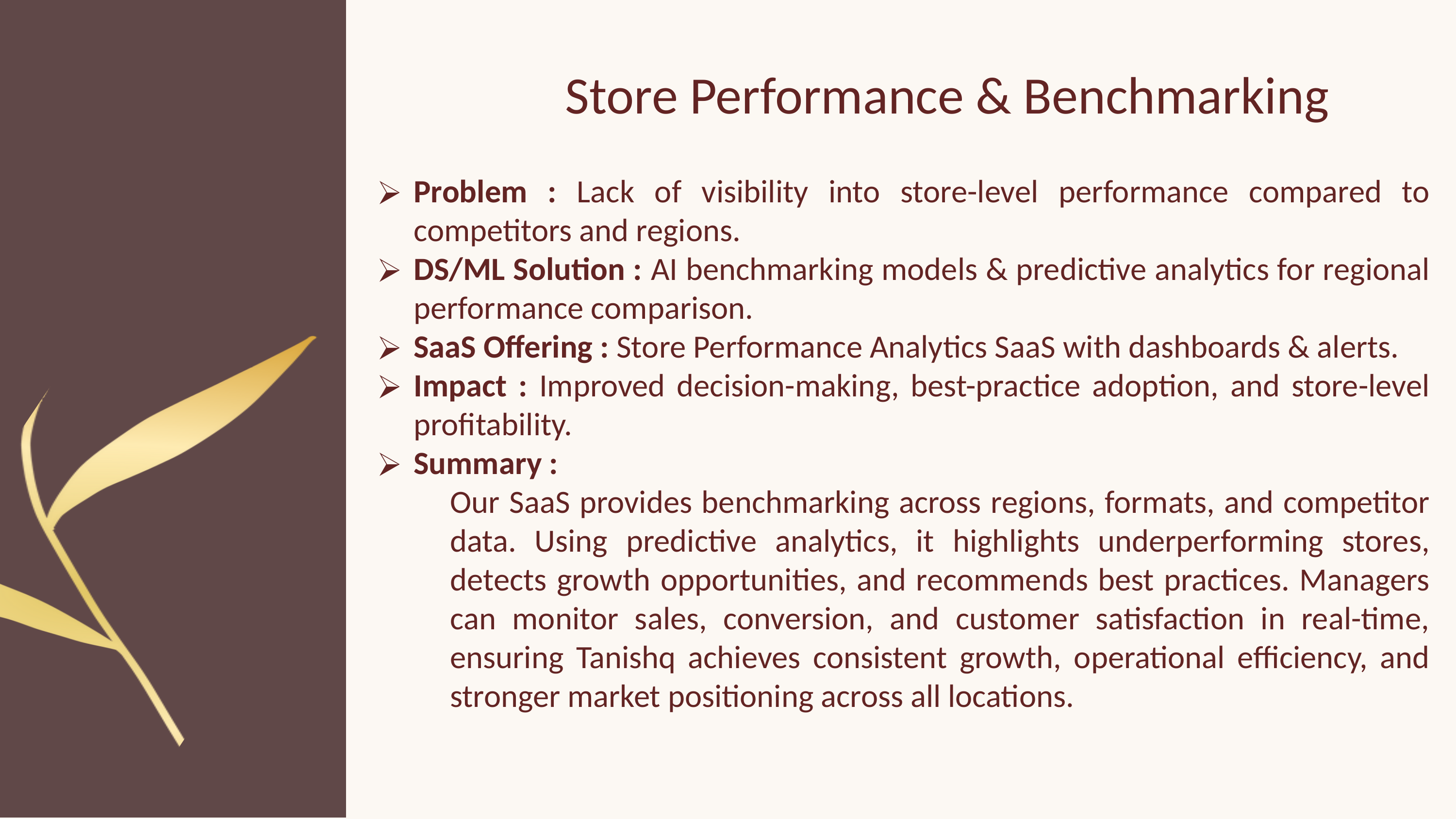

Store Performance & Benchmarking
Problem : Lack of visibility into store-level performance compared to competitors and regions.
DS/ML Solution : AI benchmarking models & predictive analytics for regional performance comparison.
SaaS Offering : Store Performance Analytics SaaS with dashboards & alerts.
Impact : Improved decision-making, best-practice adoption, and store-level profitability.
Summary :
Our SaaS provides benchmarking across regions, formats, and competitor data. Using predictive analytics, it highlights underperforming stores, detects growth opportunities, and recommends best practices. Managers can monitor sales, conversion, and customer satisfaction in real-time, ensuring Tanishq achieves consistent growth, operational efficiency, and stronger market positioning across all locations.